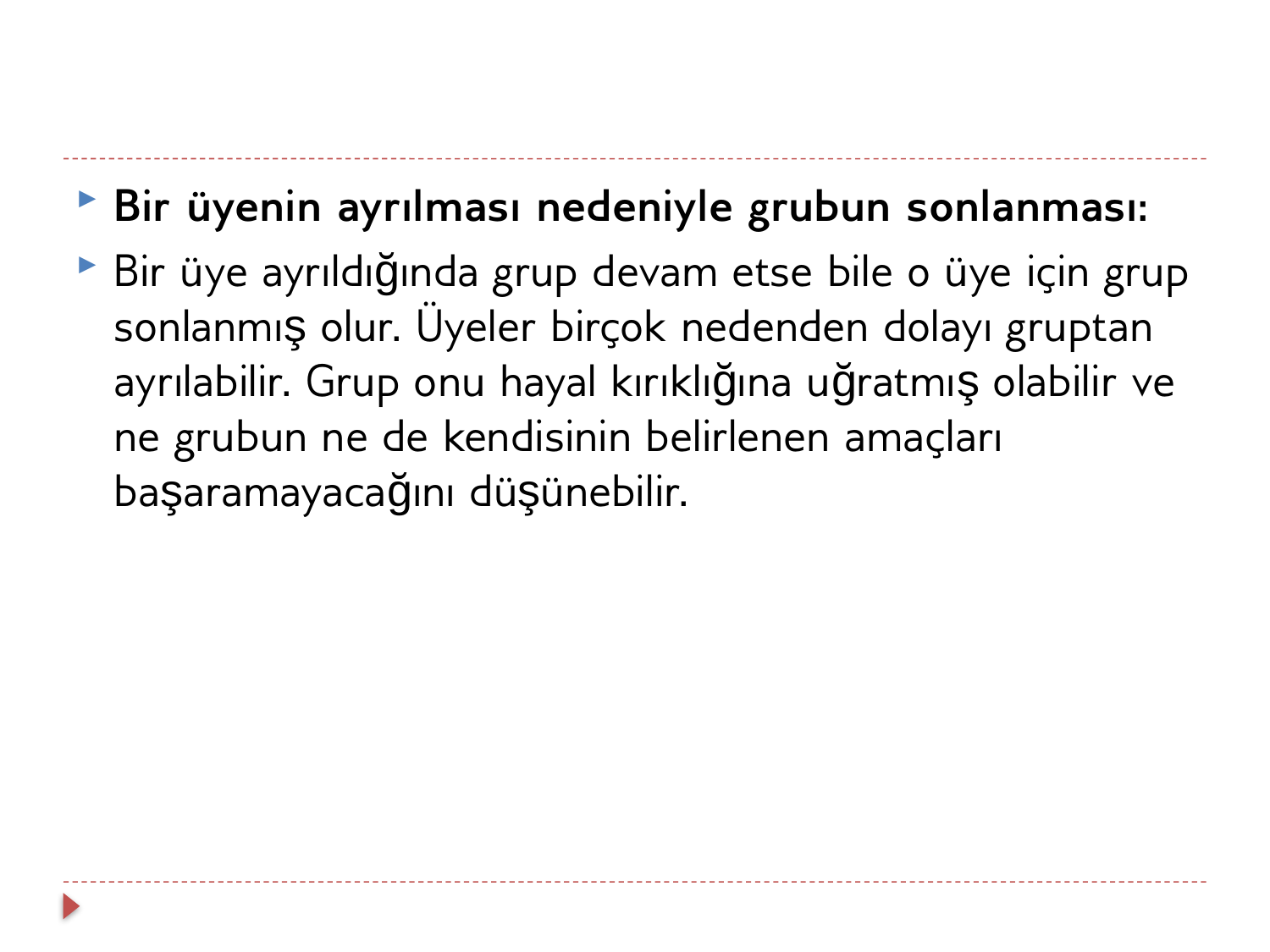

Bir üyenin ayrılması nedeniyle grubun sonlanması:
Bir üye ayrıldığında grup devam etse bile o üye için grup sonlanmış olur. Üyeler birçok nedenden dolayı gruptan ayrılabilir. Grup onu hayal kırıklığına uğratmış olabilir ve ne grubun ne de kendisinin belirlenen amaçları başaramayacağını düşünebilir.